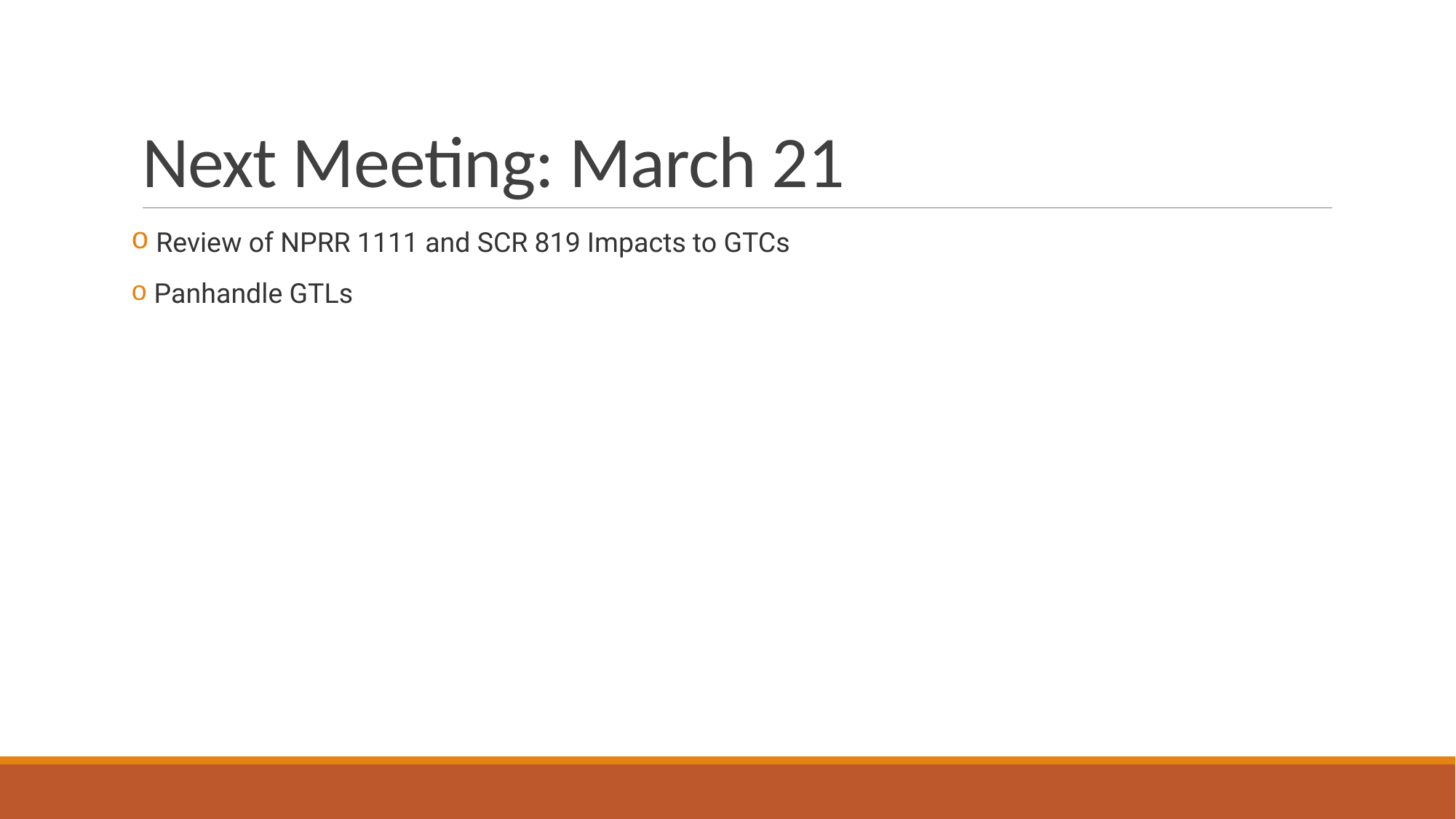

# Next Meeting: March 21
 Review of NPRR 1111 and SCR 819 Impacts to GTCs
 Panhandle GTLs